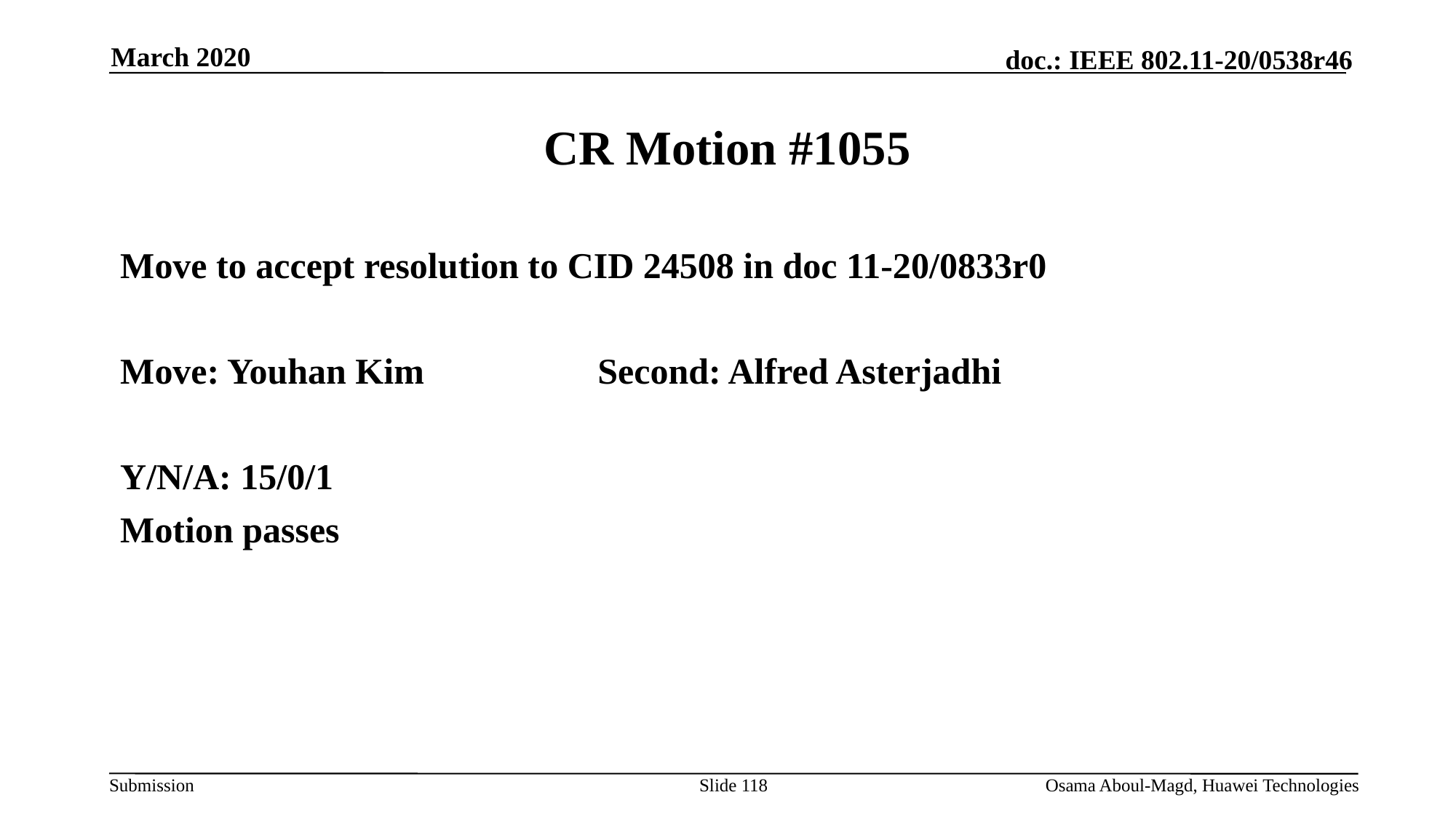

March 2020
# CR Motion #1055
Move to accept resolution to CID 24508 in doc 11-20/0833r0

Move: Youhan Kim		Second: Alfred Asterjadhi

Y/N/A: 15/0/1
Motion passes

Slide 118
Osama Aboul-Magd, Huawei Technologies